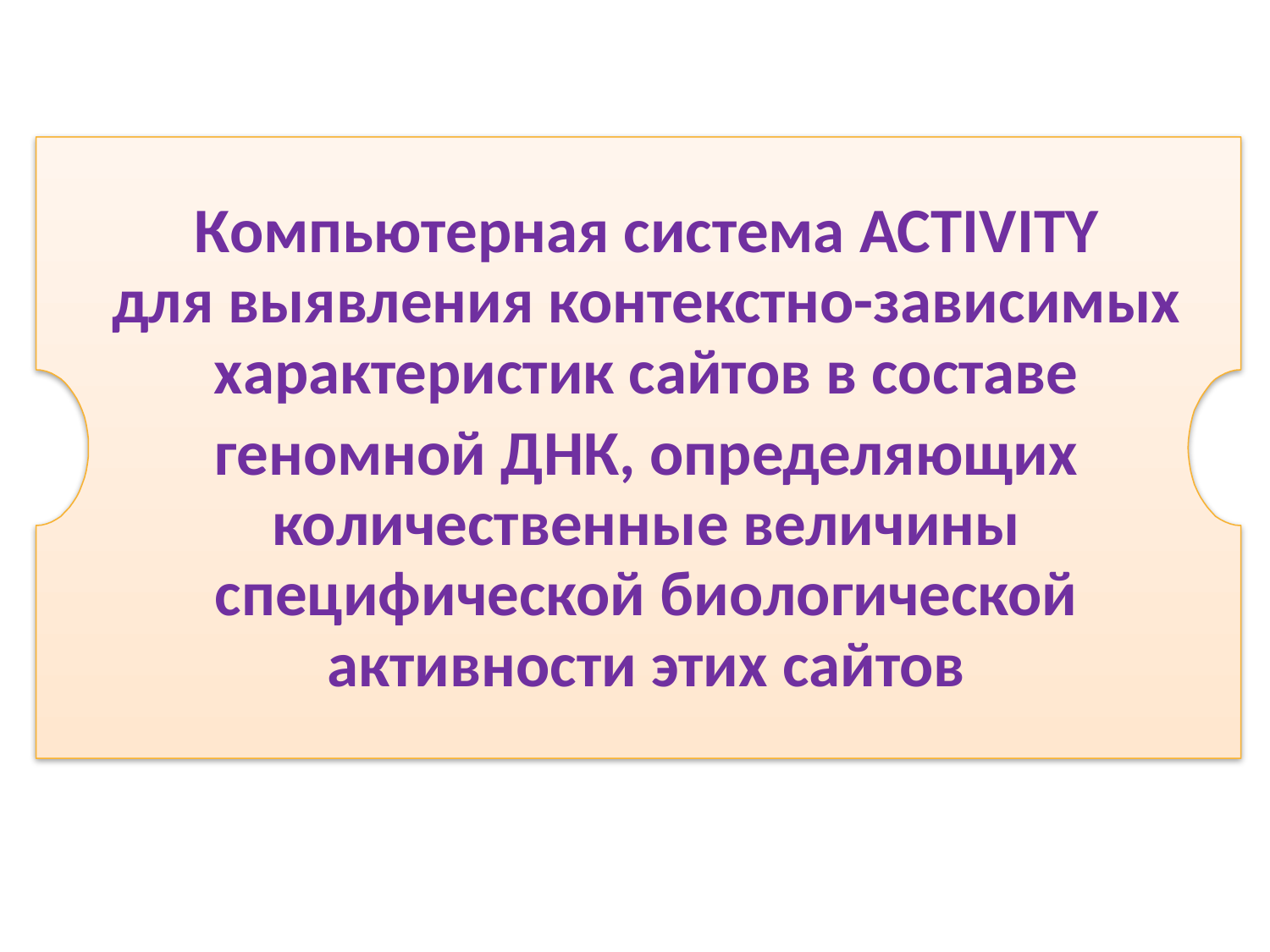

Компьютерная система ACTIVITY
для выявления контекстно-зависимых характеристик сайтов в составе
геномной ДНК, определяющих количественные величины специфической биологической активности этих сайтов